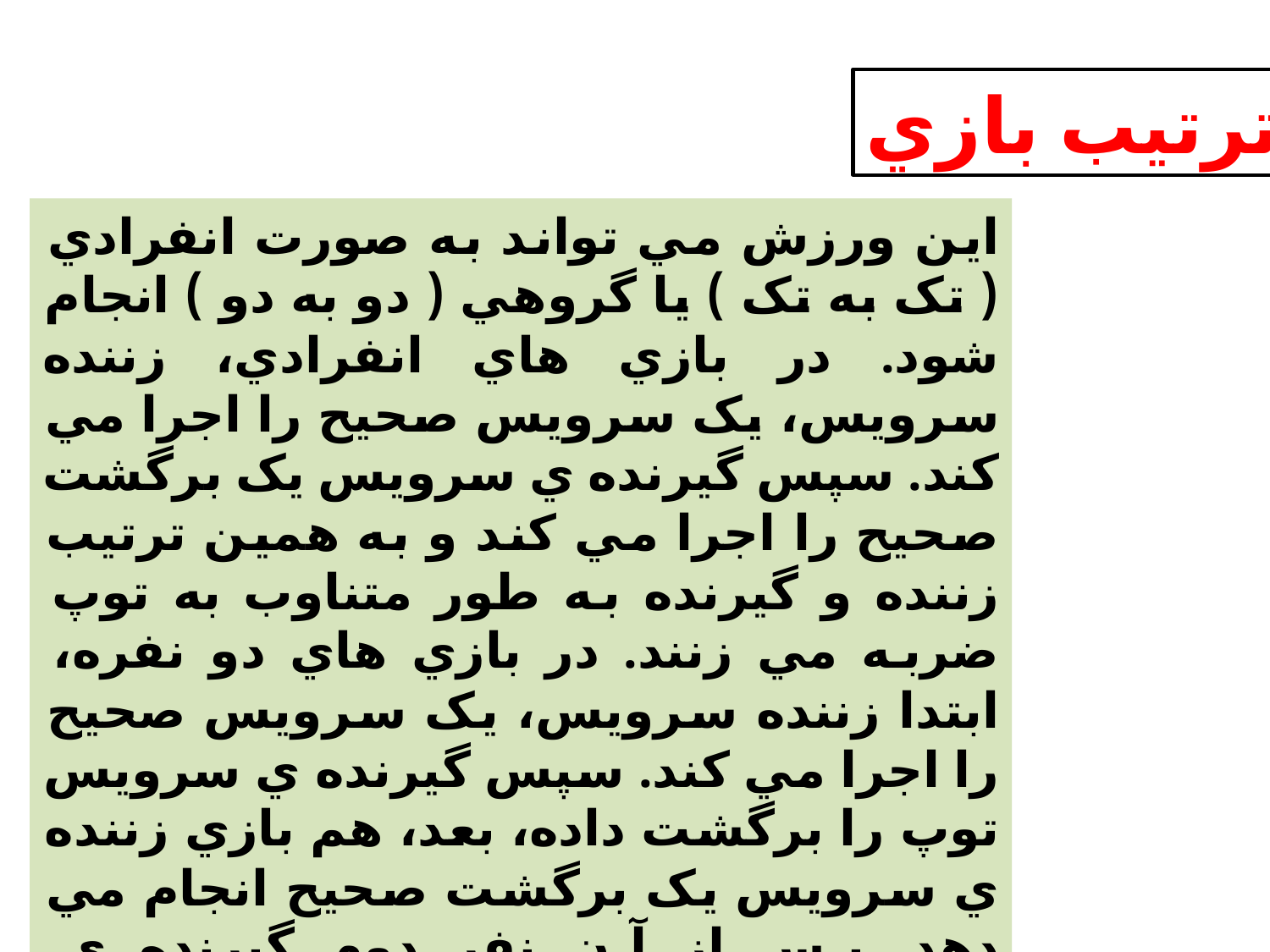

ترتيب بازي
اين ورزش مي تواند به صورت انفرادي ( تک به تک ) يا گروهي ( دو به دو ) انجام شود. در بازي هاي انفرادي، زننده سرويس، يک سرويس صحيح را اجرا مي کند. سپس گيرنده ي سرويس يک برگشت صحيح را اجرا مي کند و به همين ترتيب زننده و گيرنده به طور متناوب به توپ ضربه مي زنند. در بازي هاي دو نفره، ابتدا زننده سرويس، يک سرويس صحيح را اجرا مي کند. سپس گيرنده ي سرويس توپ را برگشت داده، بعد، هم بازي زننده ي سرويس يک برگشت صحيح انجام مي دهد. پس از آن نفر دوم گيرنده ي سرويس، توپ را بر مي گرداند. به اين ترتيب هر بازيکن به نوبت و به طور متوالي به توپ ضربه مي زند تا يک نفر خطا کرده، طرف مقابل امتياز کسب کند